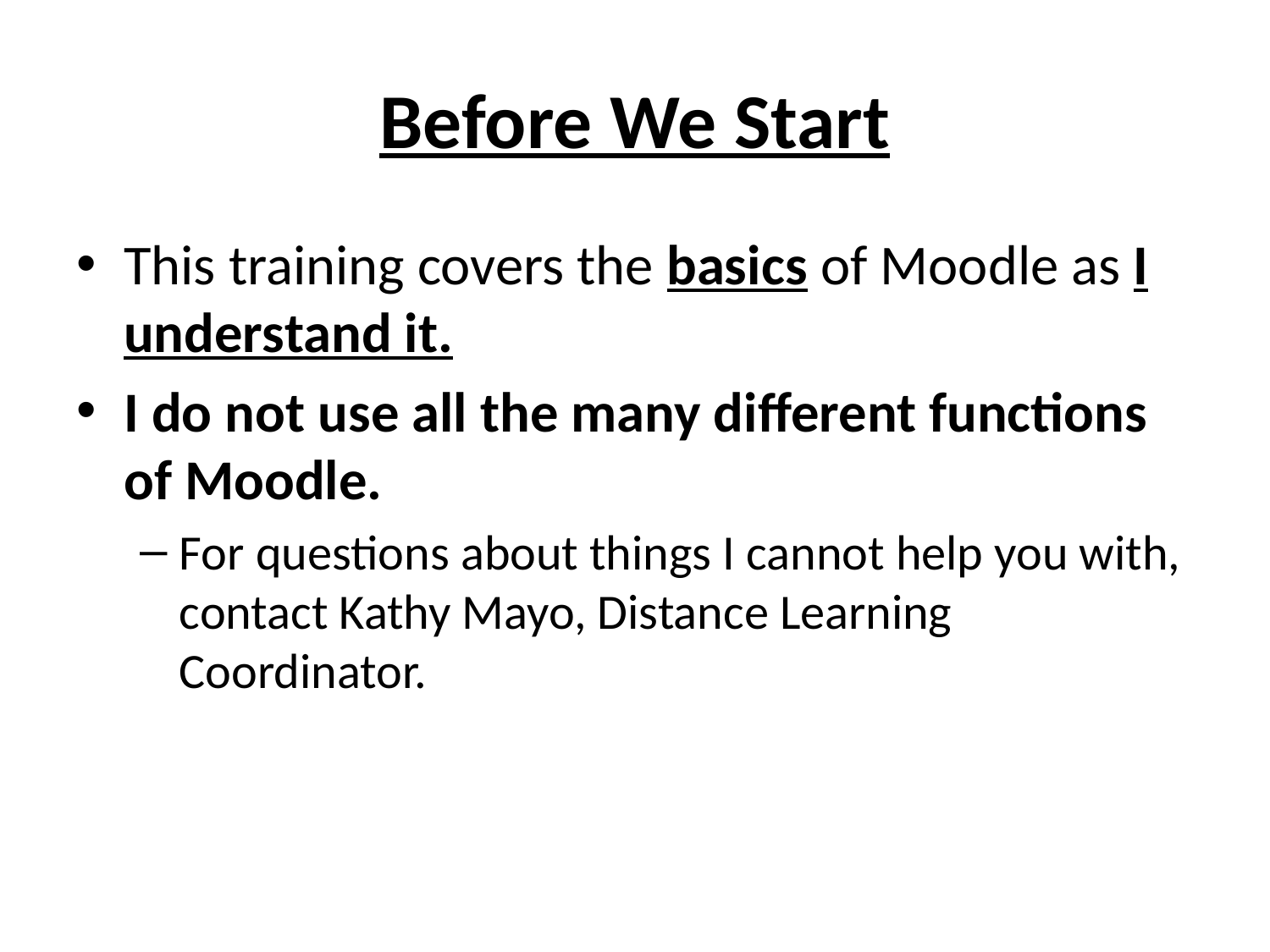

# Before We Start
This training covers the basics of Moodle as I understand it.
I do not use all the many different functions of Moodle.
For questions about things I cannot help you with, contact Kathy Mayo, Distance Learning Coordinator.